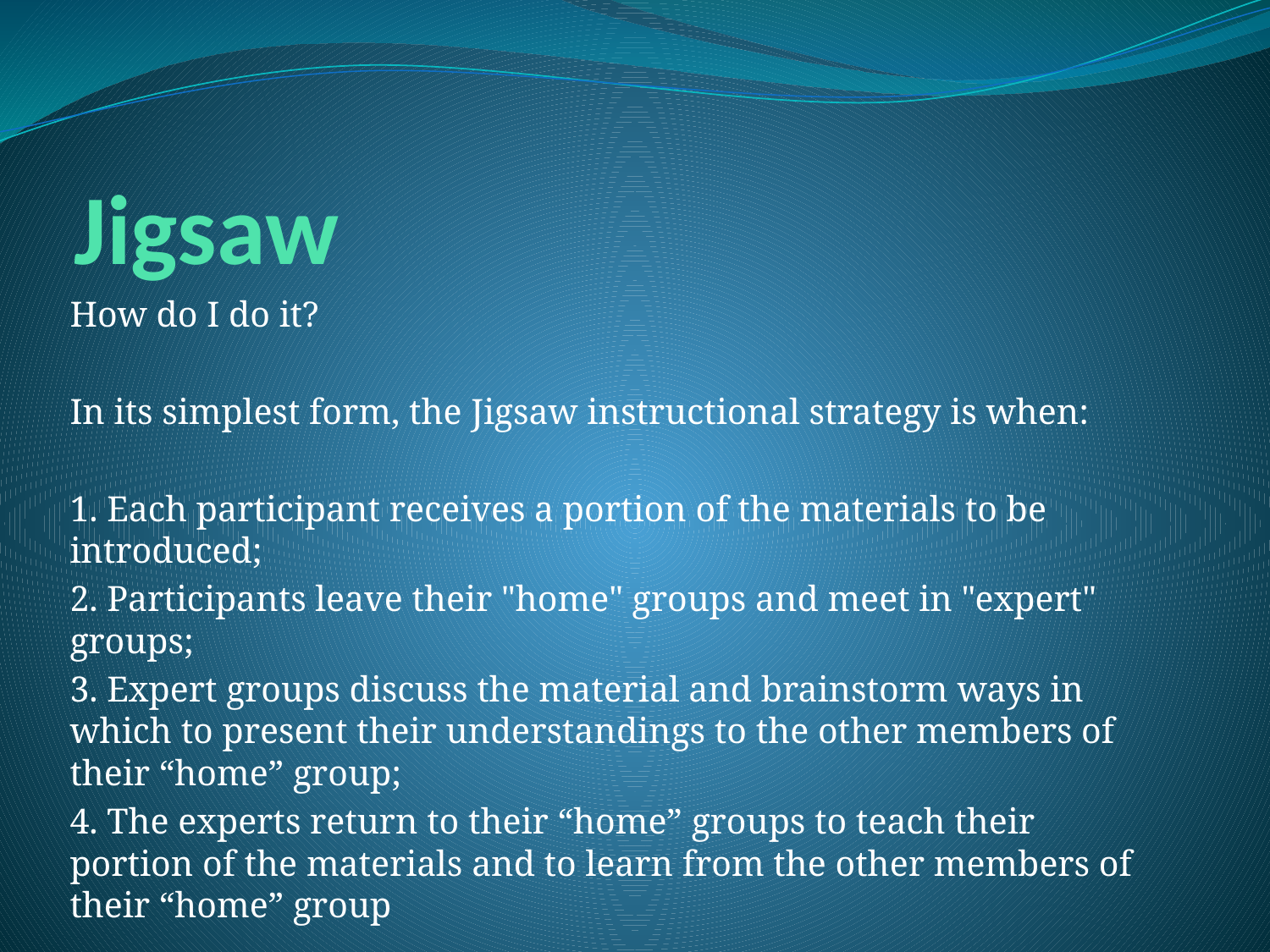

# Jigsaw
How do I do it?

In its simplest form, the Jigsaw instructional strategy is when:

1. Each participant receives a portion of the materials to be introduced;
2. Participants leave their "home" groups and meet in "expert" groups;
3. Expert groups discuss the material and brainstorm ways in which to present their understandings to the other members of their “home” group;
4. The experts return to their “home” groups to teach their portion of the materials and to learn from the other members of their “home” group